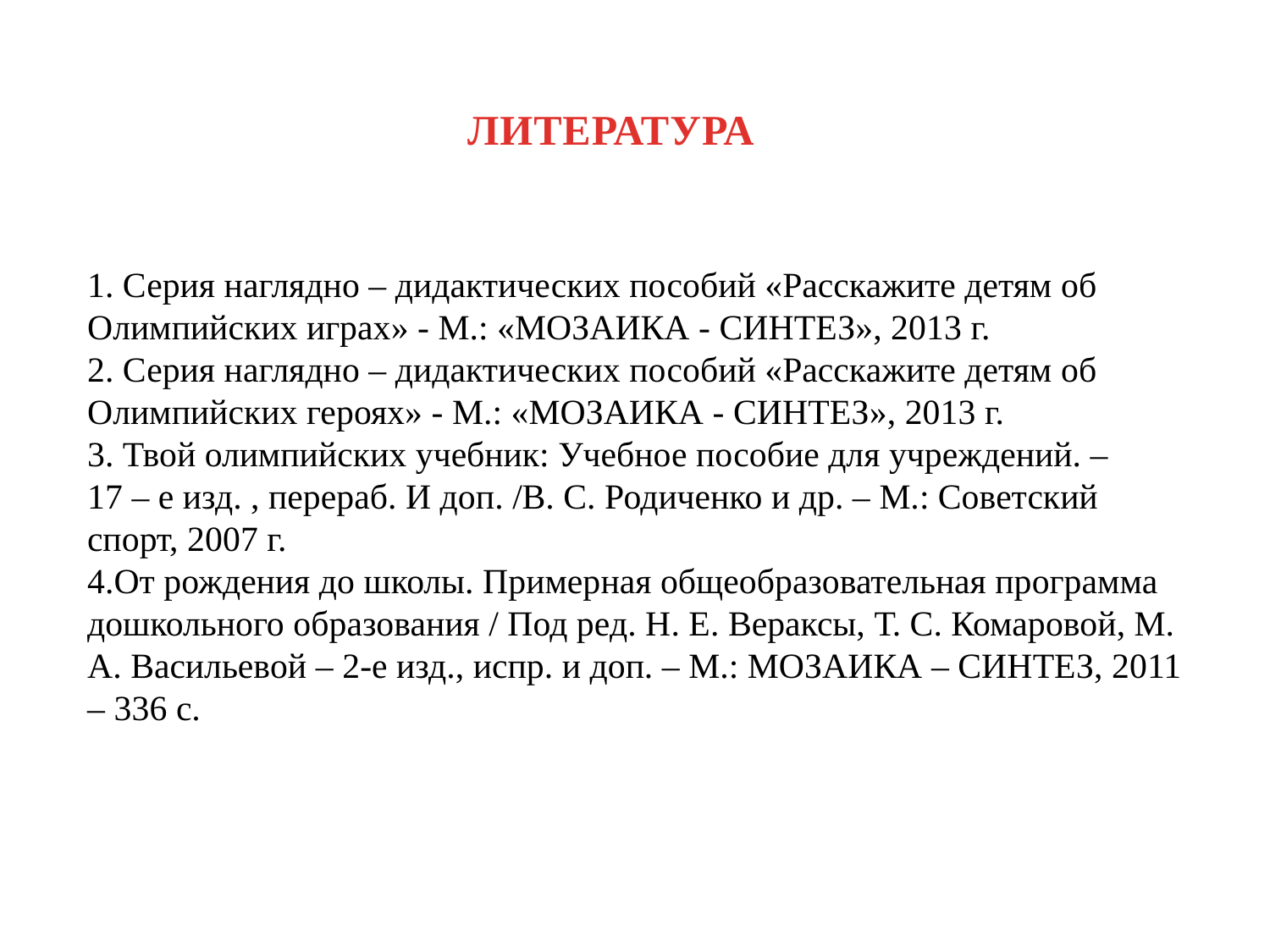

ЛИТЕРАТУРА
1. Серия наглядно – дидактических пособий «Расскажите детям об Олимпийских играх» - М.: «МОЗАИКА - СИНТЕЗ», 2013 г.
2. Серия наглядно – дидактических пособий «Расскажите детям об Олимпийских героях» - М.: «МОЗАИКА - СИНТЕЗ», 2013 г.
3. Твой олимпийских учебник: Учебное пособие для учреждений. –
17 – е изд. , перераб. И доп. /В. С. Родиченко и др. – М.: Советский спорт, 2007 г.
4.От рождения до школы. Примерная общеобразовательная программа дошкольного образования / Под ред. Н. Е. Вераксы, Т. С. Комаровой, М. А. Васильевой – 2-е изд., испр. и доп. – М.: МОЗАИКА – СИНТЕЗ, 2011 – 336 с.